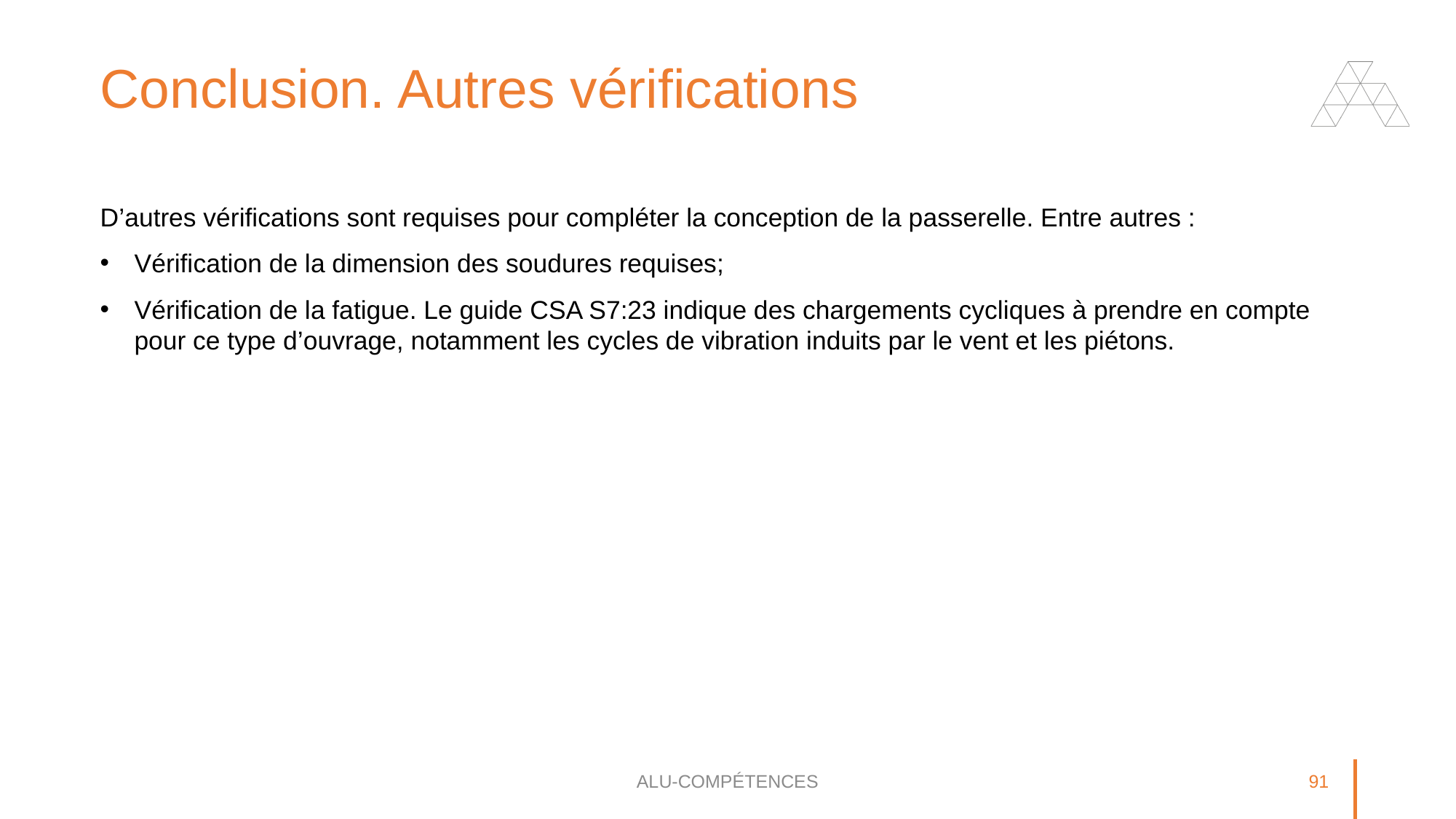

# Conclusion. Autres vérifications
D’autres vérifications sont requises pour compléter la conception de la passerelle. Entre autres :
Vérification de la dimension des soudures requises;
Vérification de la fatigue. Le guide CSA S7:23 indique des chargements cycliques à prendre en compte pour ce type d’ouvrage, notamment les cycles de vibration induits par le vent et les piétons.

ALU-COMPÉTENCES
91